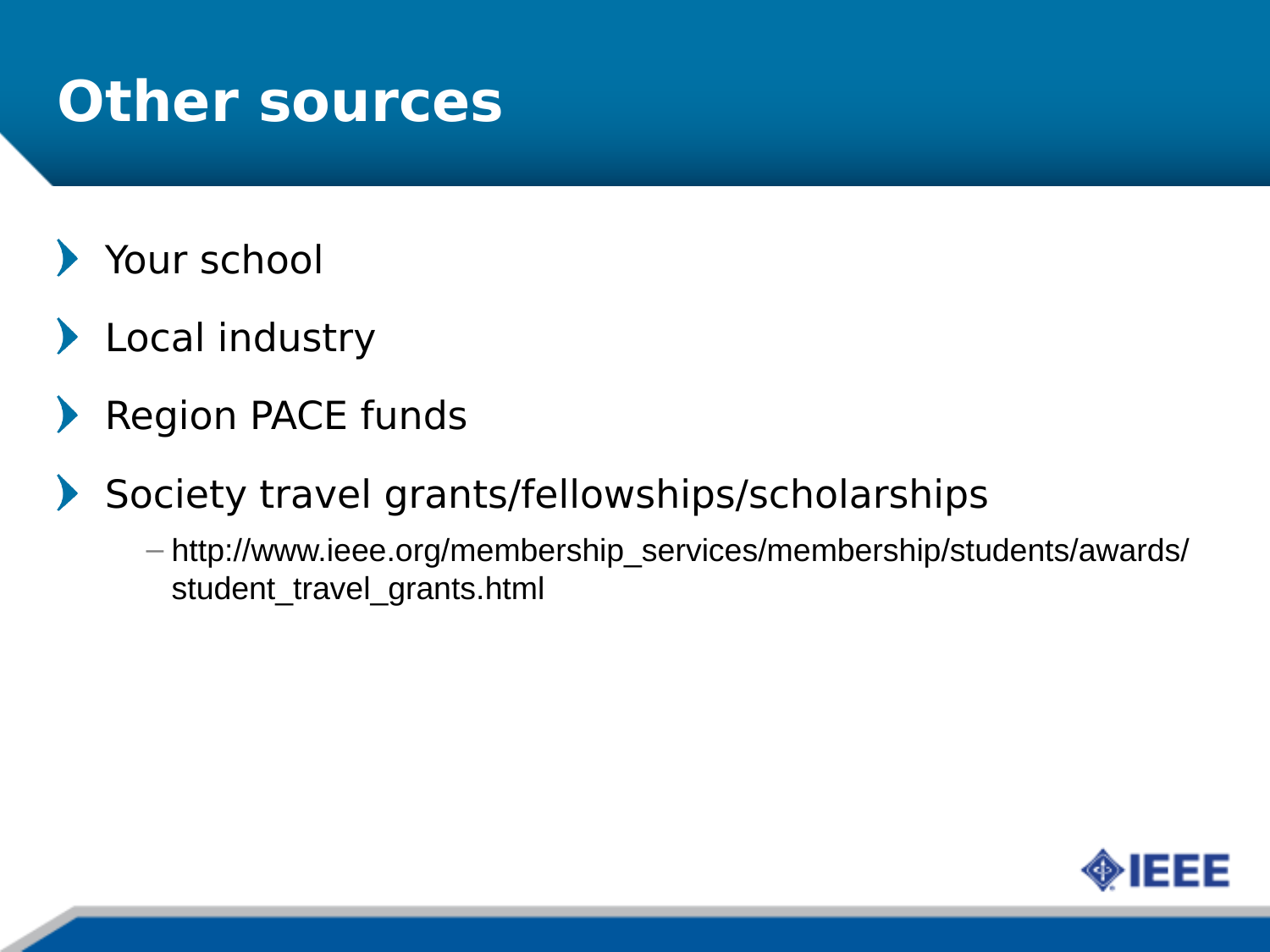

# Other sources
Your school
Local industry
Region PACE funds
Society travel grants/fellowships/scholarships
http://www.ieee.org/membership_services/membership/students/awards/student_travel_grants.html